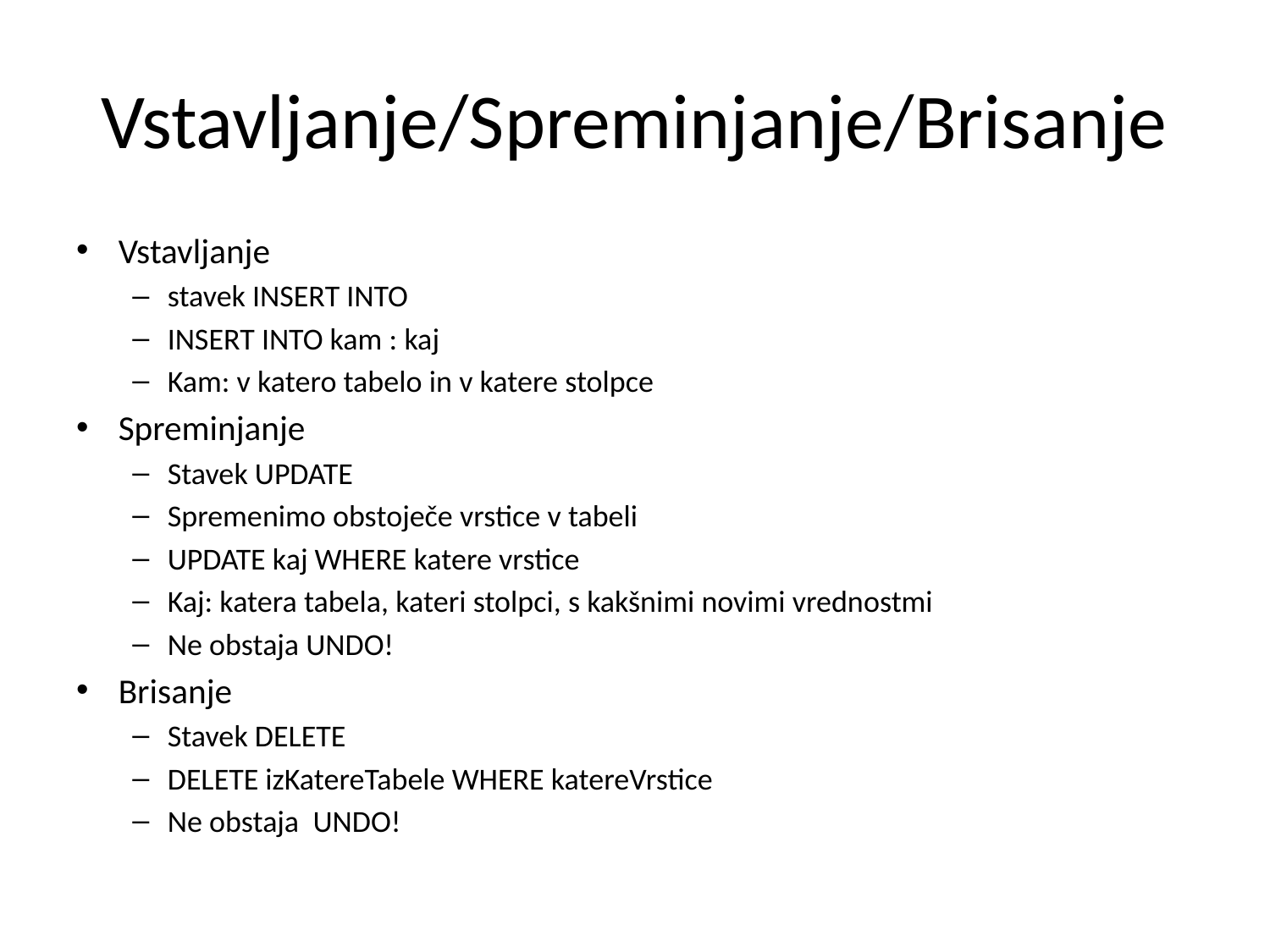

# Vstavljanje/Spreminjanje/Brisanje
Vstavljanje
stavek INSERT INTO
INSERT INTO kam : kaj
Kam: v katero tabelo in v katere stolpce
Spreminjanje
Stavek UPDATE
Spremenimo obstoječe vrstice v tabeli
UPDATE kaj WHERE katere vrstice
Kaj: katera tabela, kateri stolpci, s kakšnimi novimi vrednostmi
Ne obstaja UNDO!
Brisanje
Stavek DELETE
DELETE izKatereTabele WHERE katereVrstice
Ne obstaja  UNDO!